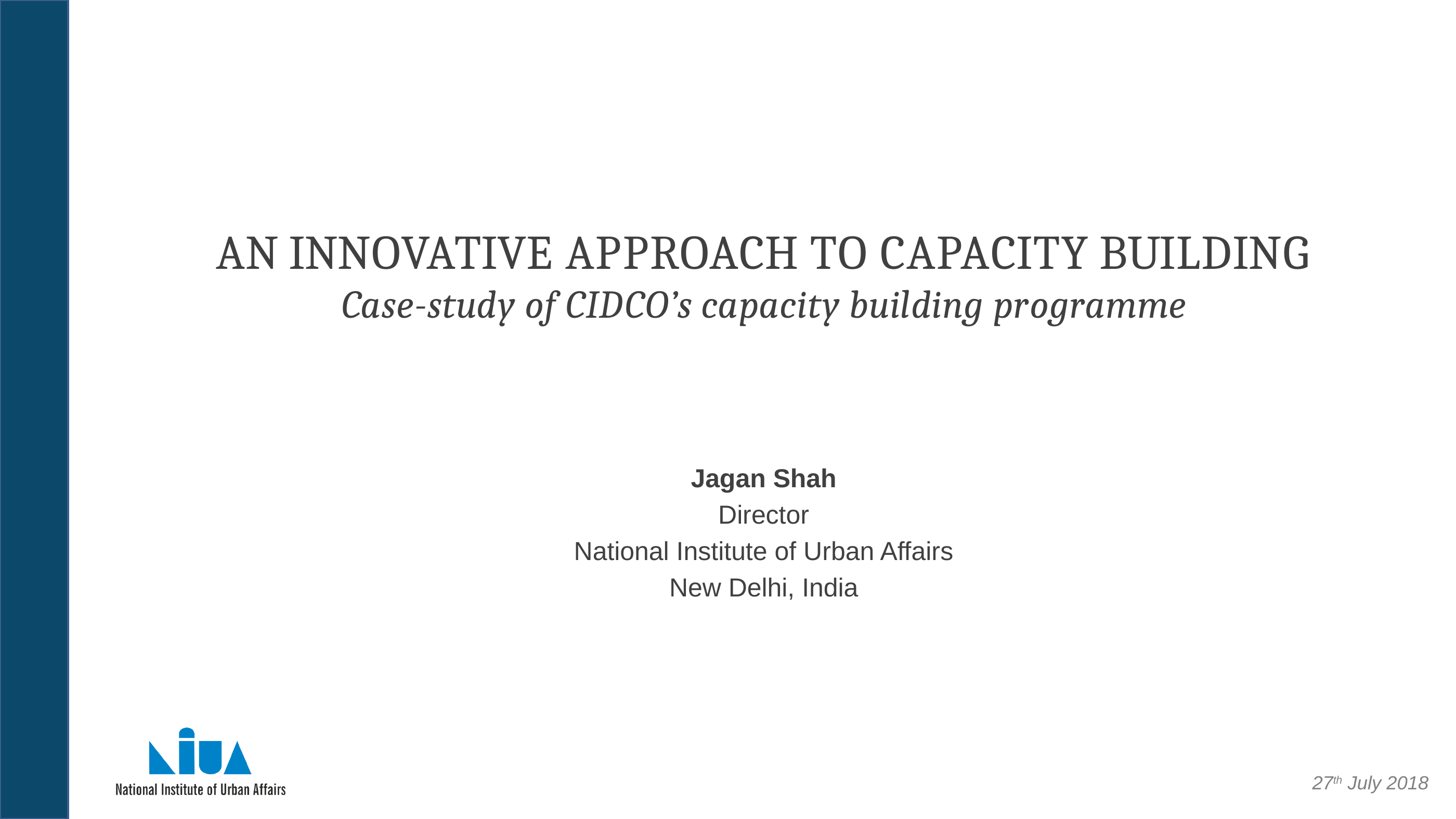

# AN INNOVATIVE APPROACH TO CAPACITY BUILDING Case-study of CIDCO’s capacity building programme
Jagan Shah
Director
National Institute of Urban Affairs
New Delhi, India
27th July 2018